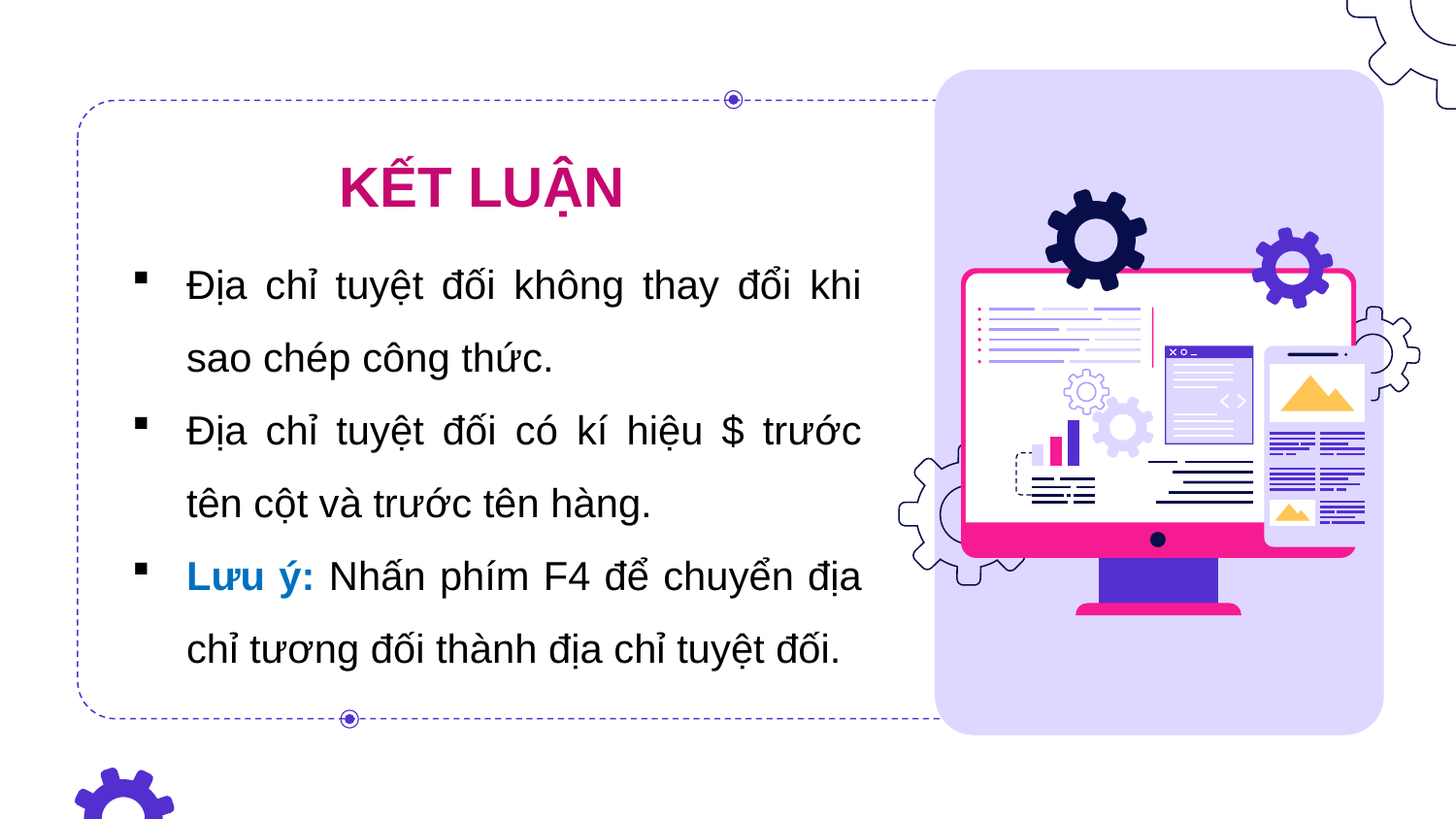

KẾT LUẬN

Địa chỉ tuyệt đối không thay đổi khi sao chép công thức.
Địa chỉ tuyệt đối có kí hiệu $ trước tên cột và trước tên hàng.
Lưu ý: Nhấn phím F4 để chuyển địa chỉ tương đối thành địa chỉ tuyệt đối.